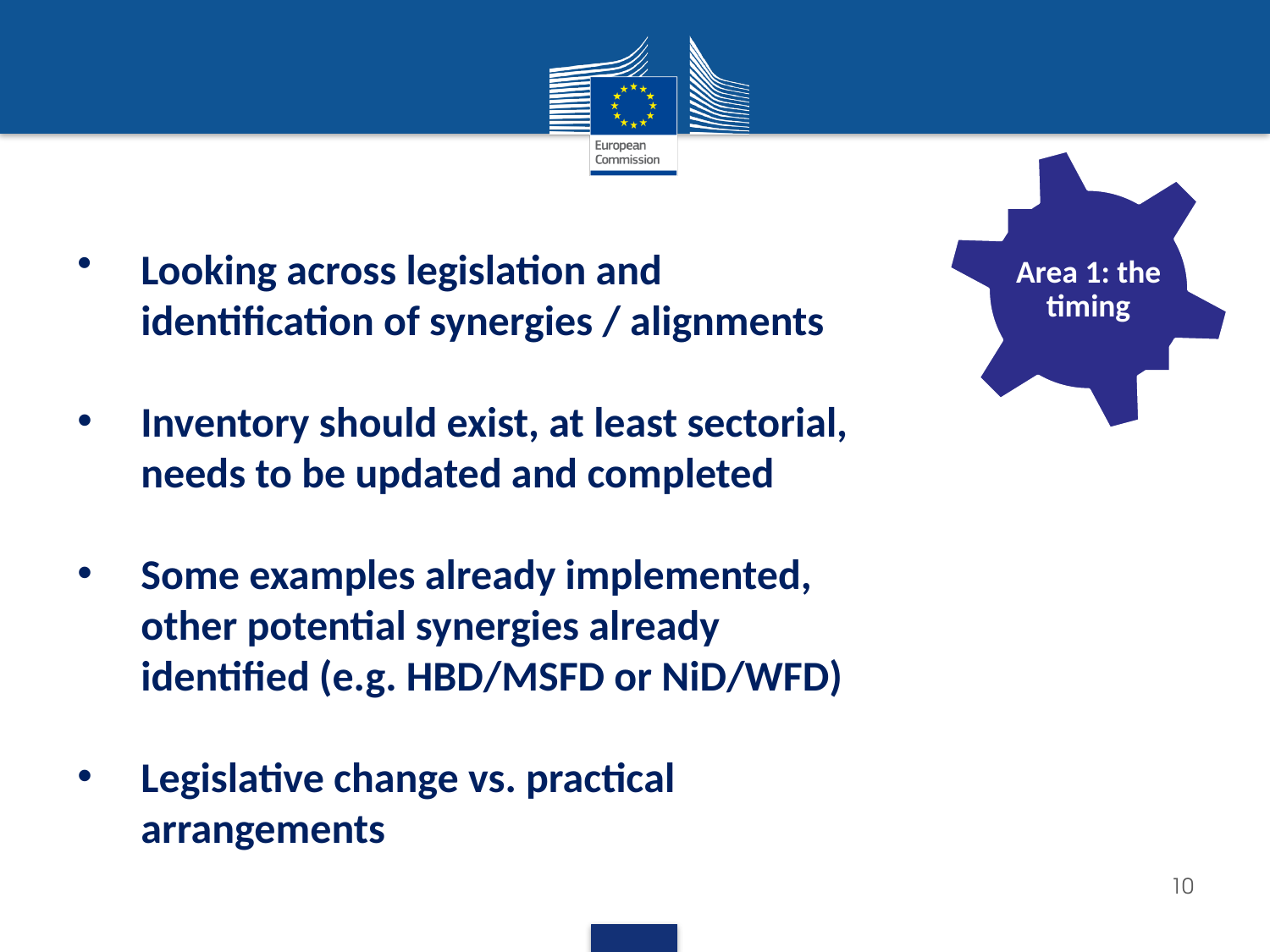

Area 1: the timing
Looking across legislation and identification of synergies / alignments

Inventory should exist, at least sectorial, needs to be updated and completed

Some examples already implemented, other potential synergies already identified (e.g. HBD/MSFD or NiD/WFD)

Legislative change vs. practical arrangements
10